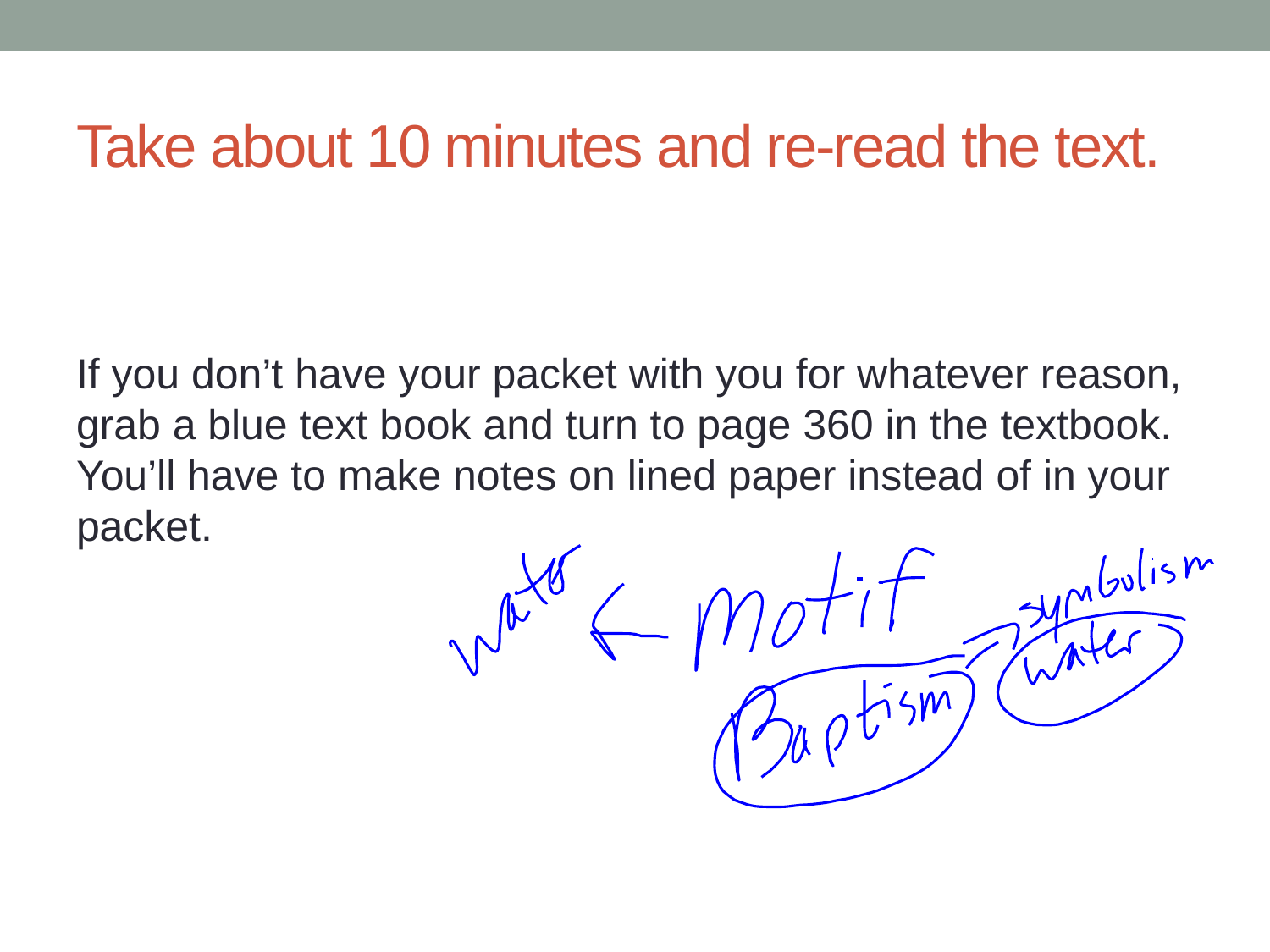

# Take about 10 minutes and re-read the text.

If you don’t have your packet with you for whatever reason, grab a blue text book and turn to page 360 in the textbook. You’ll have to make notes on lined paper instead of in your packet.